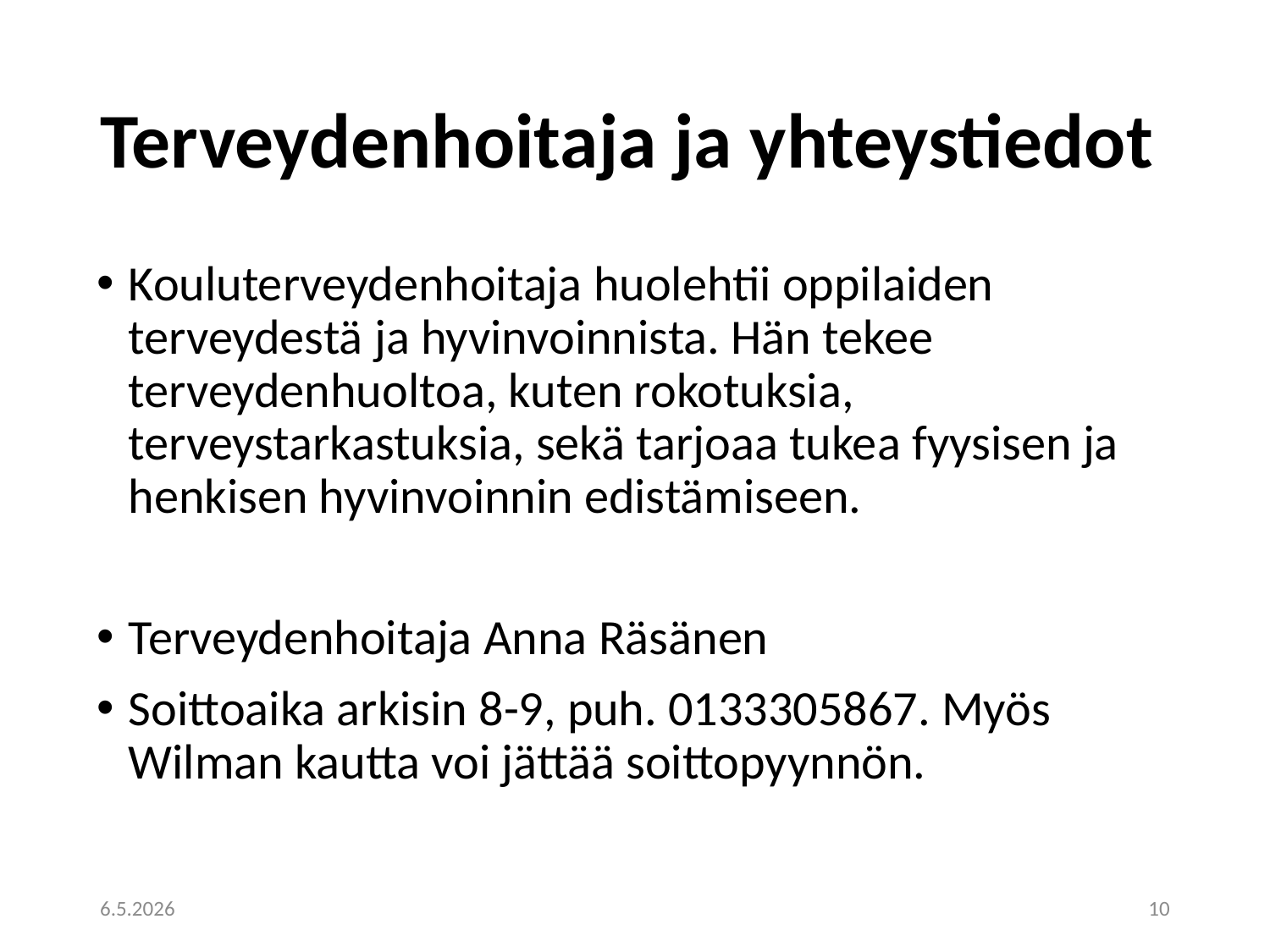

# Terveydenhoitaja ja yhteystiedot
Kouluterveydenhoitaja huolehtii oppilaiden terveydestä ja hyvinvoinnista. Hän tekee terveydenhuoltoa, kuten rokotuksia, terveystarkastuksia, sekä tarjoaa tukea fyysisen ja henkisen hyvinvoinnin edistämiseen.

Terveydenhoitaja Anna Räsänen
Soittoaika arkisin 8-9, puh. 0133305867. Myös Wilman kautta voi jättää soittopyynnön.
6.5.2026

10